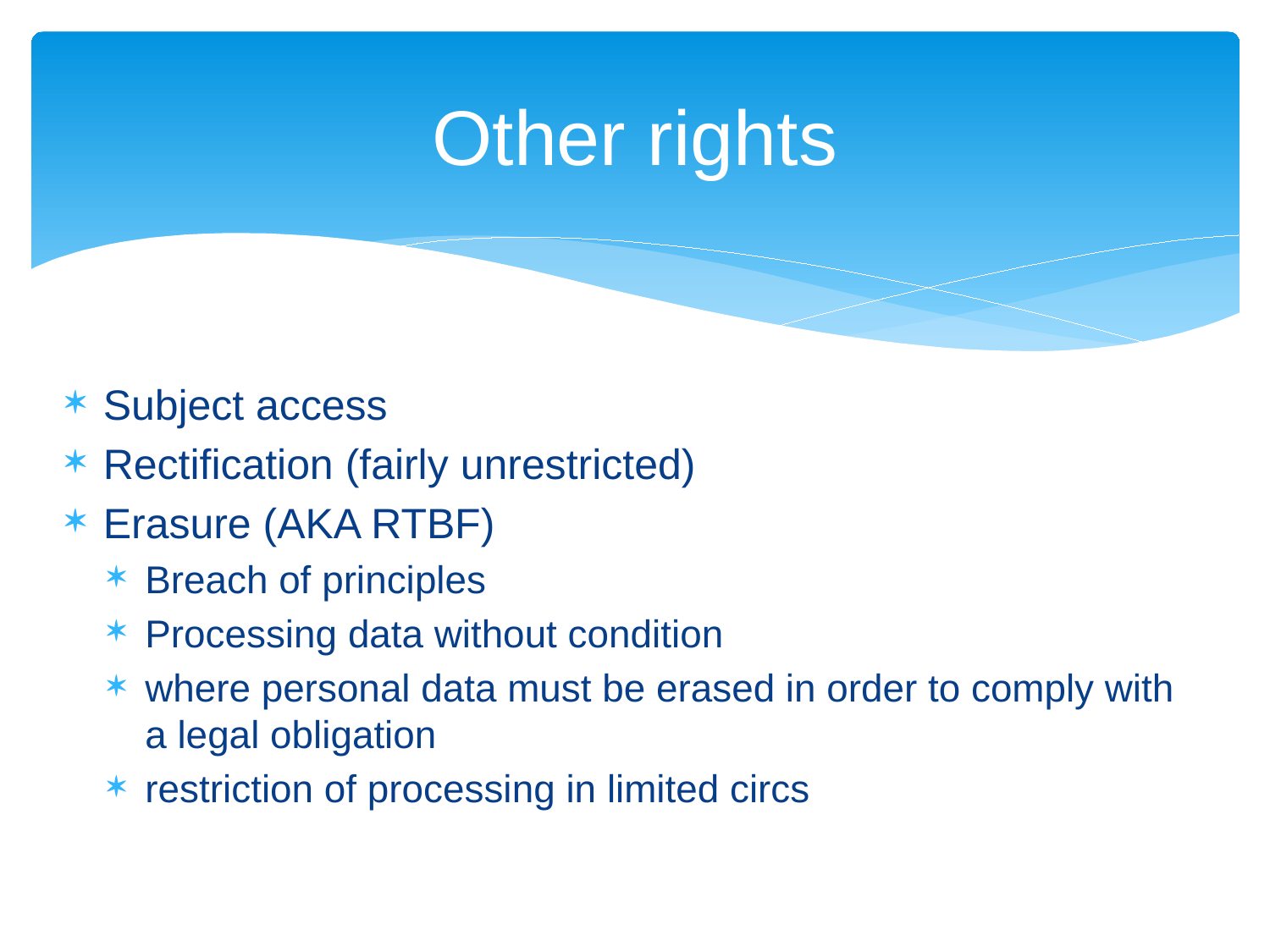

# Other rights
Subject access
Rectification (fairly unrestricted)
Erasure (AKA RTBF)
Breach of principles
Processing data without condition
where personal data must be erased in order to comply with a legal obligation
restriction of processing in limited circs